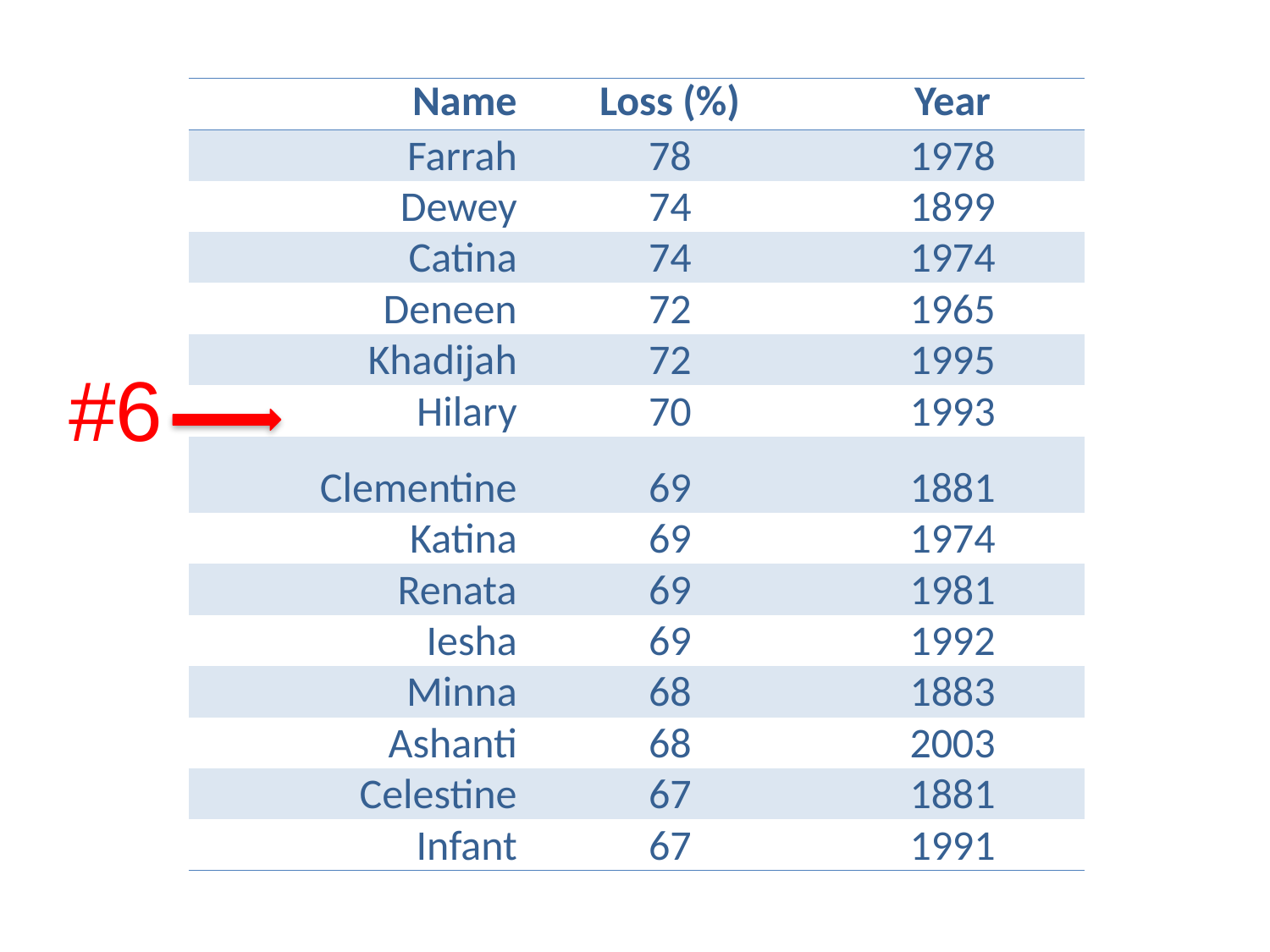

| Name | Loss (%) | Year |
| --- | --- | --- |
| Farrah | 78 | 1978 |
| Dewey | 74 | 1899 |
| Catina | 74 | 1974 |
| Deneen | 72 | 1965 |
| Khadijah | 72 | 1995 |
| Hilary | 70 | 1993 |
| Clementine | 69 | 1881 |
| Katina | 69 | 1974 |
| Renata | 69 | 1981 |
| Iesha | 69 | 1992 |
| Minna | 68 | 1883 |
| Ashanti | 68 | 2003 |
| Celestine | 67 | 1881 |
| Infant | 67 | 1991 |
#6